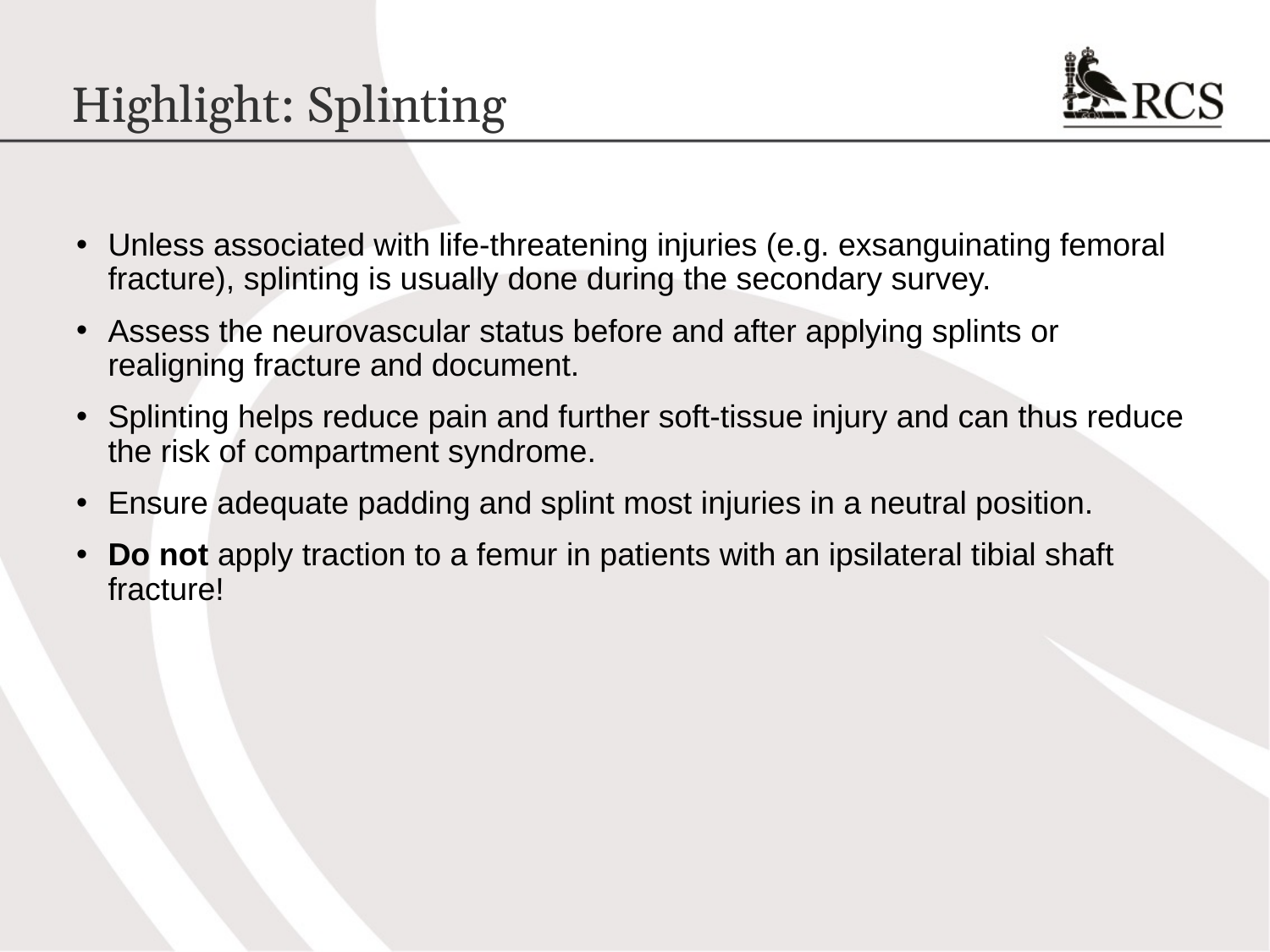

# Highlight: Splinting
Unless associated with life-threatening injuries (e.g. exsanguinating femoral fracture), splinting is usually done during the secondary survey.
Assess the neurovascular status before and after applying splints or realigning fracture and document.
Splinting helps reduce pain and further soft-tissue injury and can thus reduce the risk of compartment syndrome.
Ensure adequate padding and splint most injuries in a neutral position.
Do not apply traction to a femur in patients with an ipsilateral tibial shaft fracture!